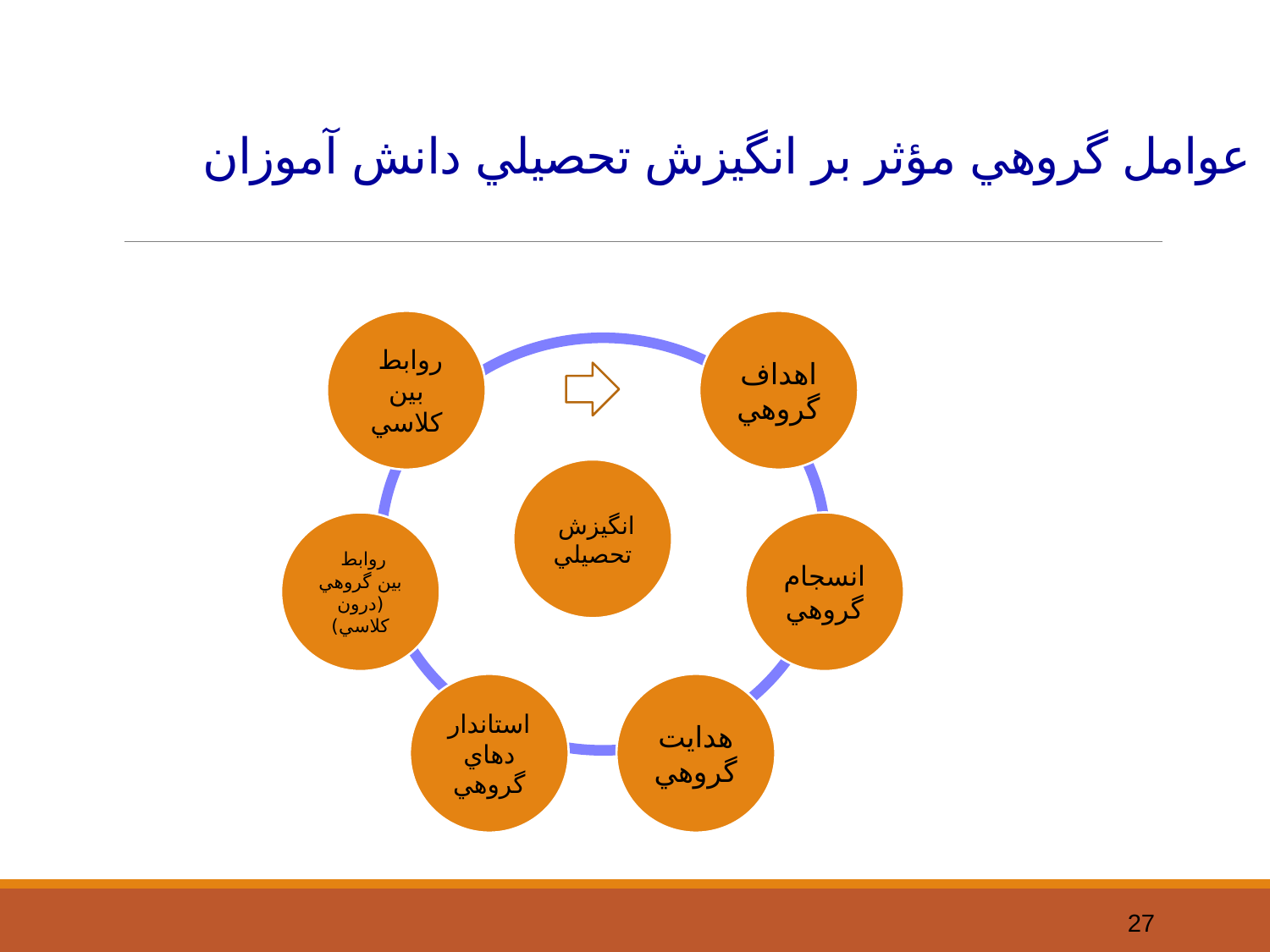

# عوامل گروهي مؤثر بر انگيزش تحصيلي دانش آموزان

انگيزش
تحصيلي
اهداف
گروهي
انسجام
گروهي
هدايت گروهي
استانداردهاي
گروهي
روابط
بين گروهي
روابط

27